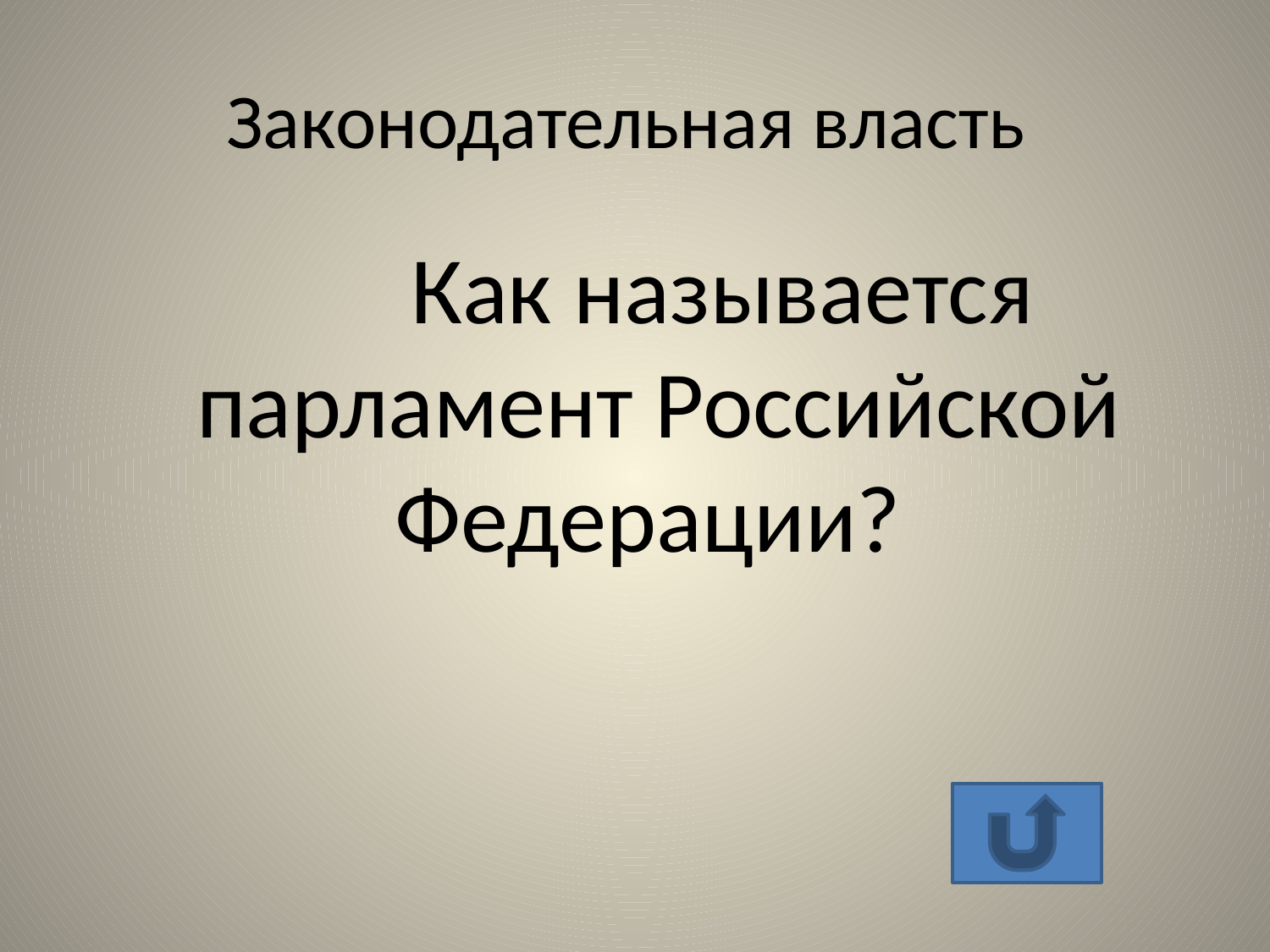

# Законодательная власть
		Как называется парламент Российской Федерации?